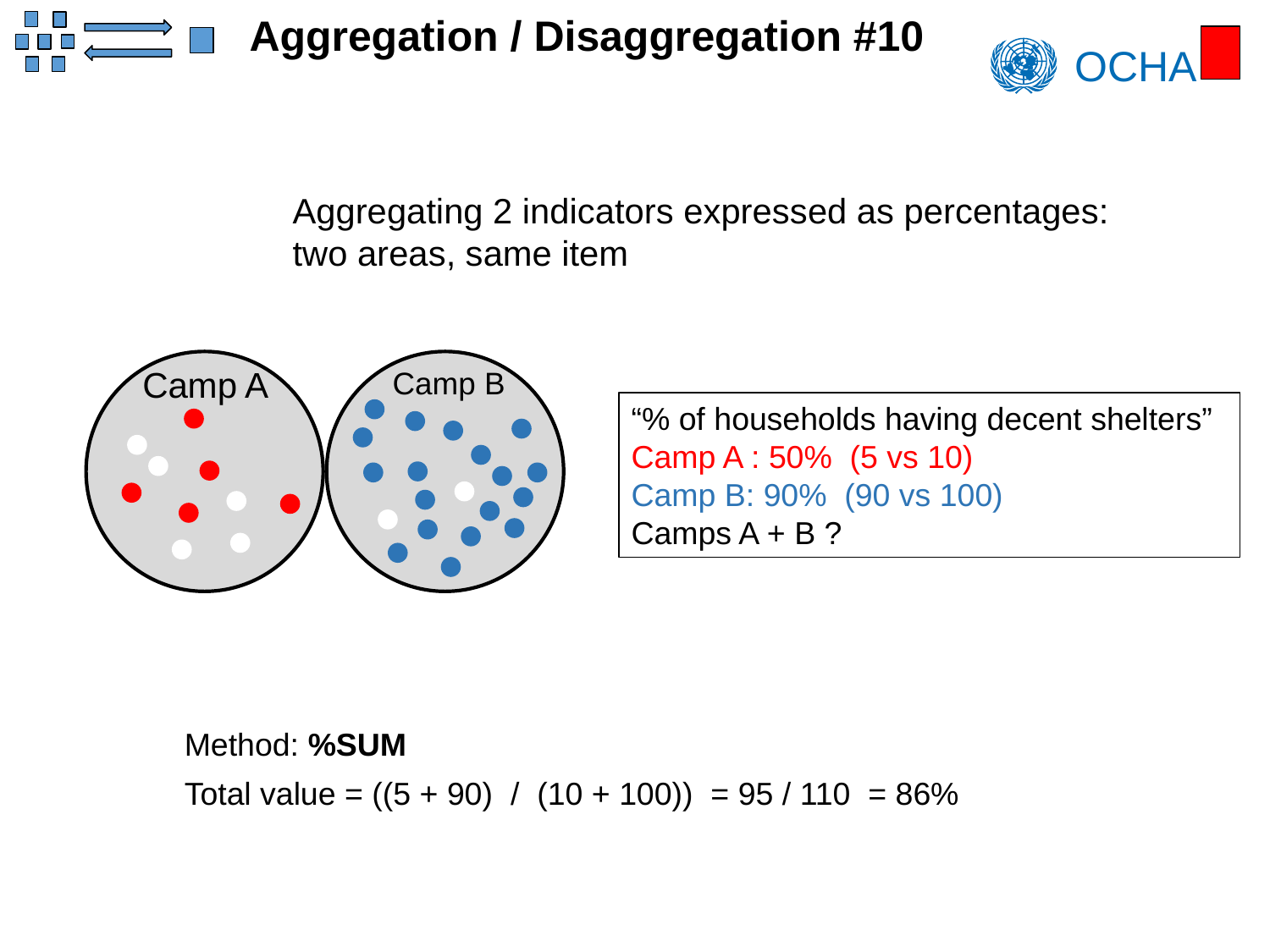

Aggregation / Disaggregation #10

Aggregating 2 indicators expressed as percentages:
two areas, same item
Camp B
Camp A

“% of households having decent shelters”
Camp A : 50%  (5 vs 10)
Camp B: 90%  (90 vs 100)
Camps A + B ?

Method: %SUM
Total value = ((5 + 90)  /  (10 + 100))  = 95 / 110  = 86%